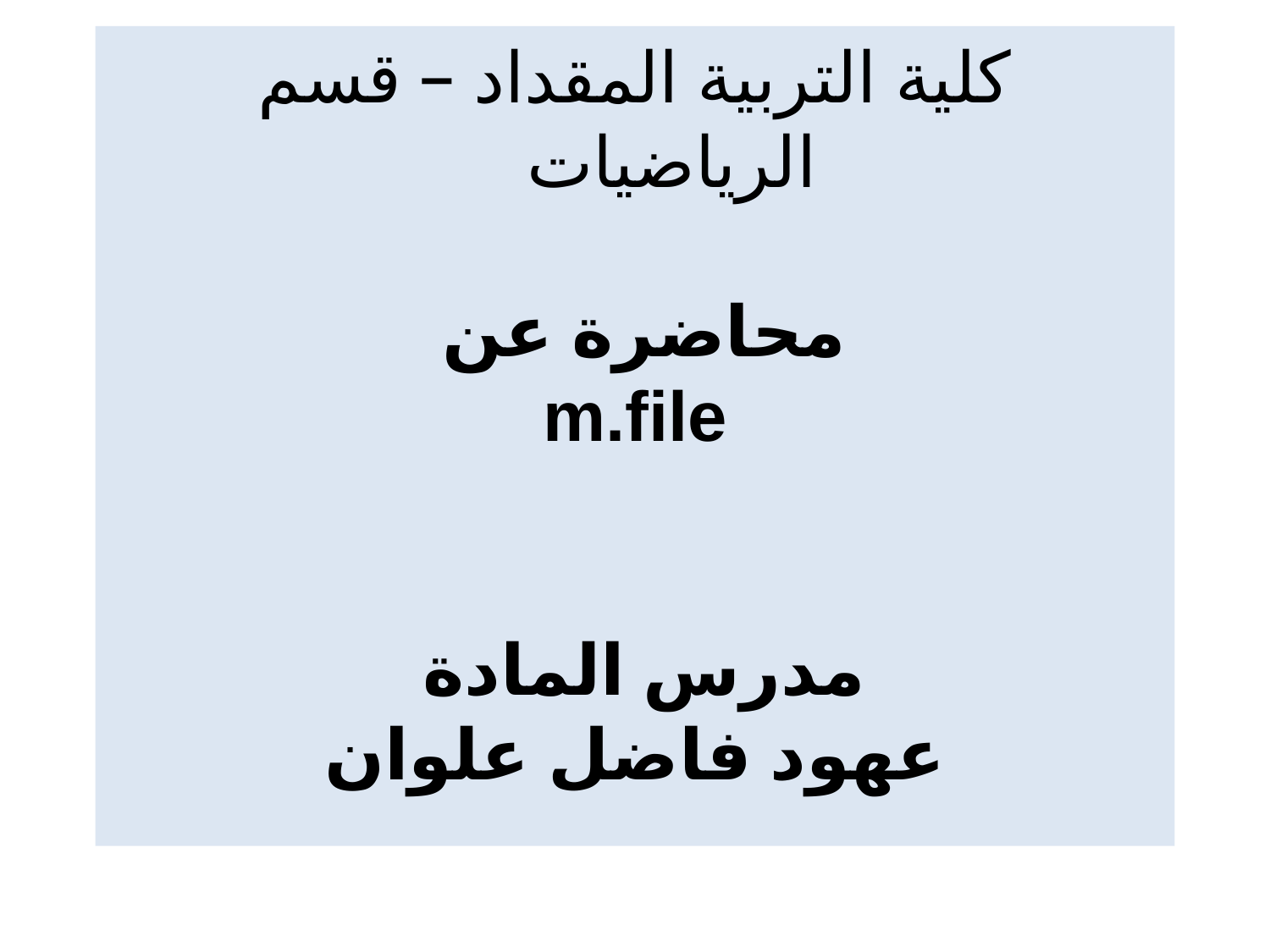

# كلية التربية المقداد – قسم الرياضيات محاضرة عن m.file مدرس المادة عهود فاضل علوان